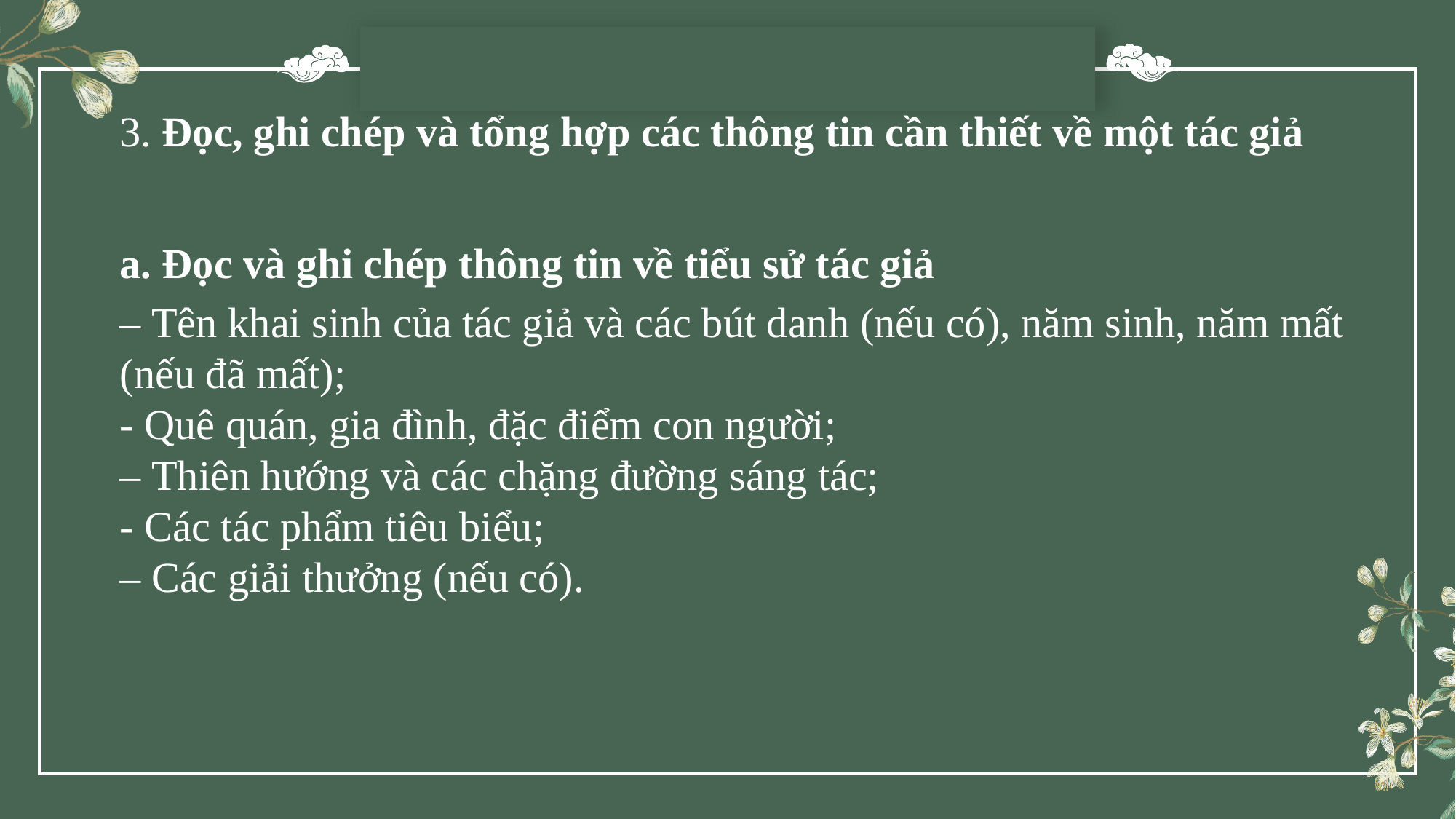

3. Đọc, ghi chép và tổng hợp các thông tin cần thiết về một tác giả

a. Đọc và ghi chép thông tin về tiểu sử tác giả
– Tên khai sinh của tác giả và các bút danh (nếu có), năm sinh, năm mất (nếu đã mất);
- Quê quán, gia đình, đặc điểm con người;
– Thiên hướng và các chặng đường sáng tác;
- Các tác phẩm tiêu biểu;
– Các giải thưởng (nếu có).